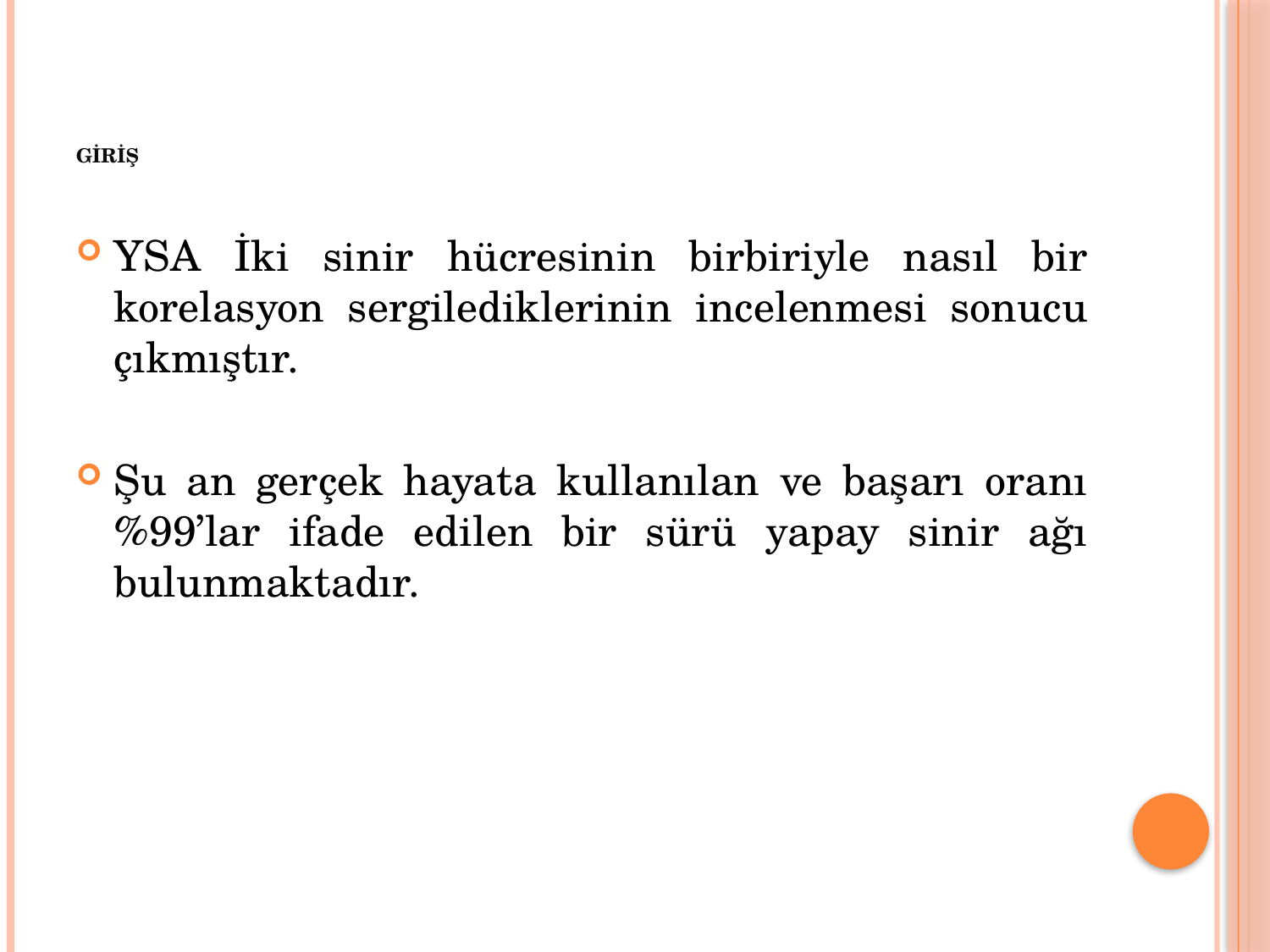

# GİRİŞ
YSA İki sinir hücresinin birbiriyle nasıl bir korelasyon sergilediklerinin incelenmesi sonucu çıkmıştır.

Şu an gerçek hayata kullanılan ve başarı oranı %99’lar ifade edilen bir sürü yapay sinir ağı bulunmaktadır.